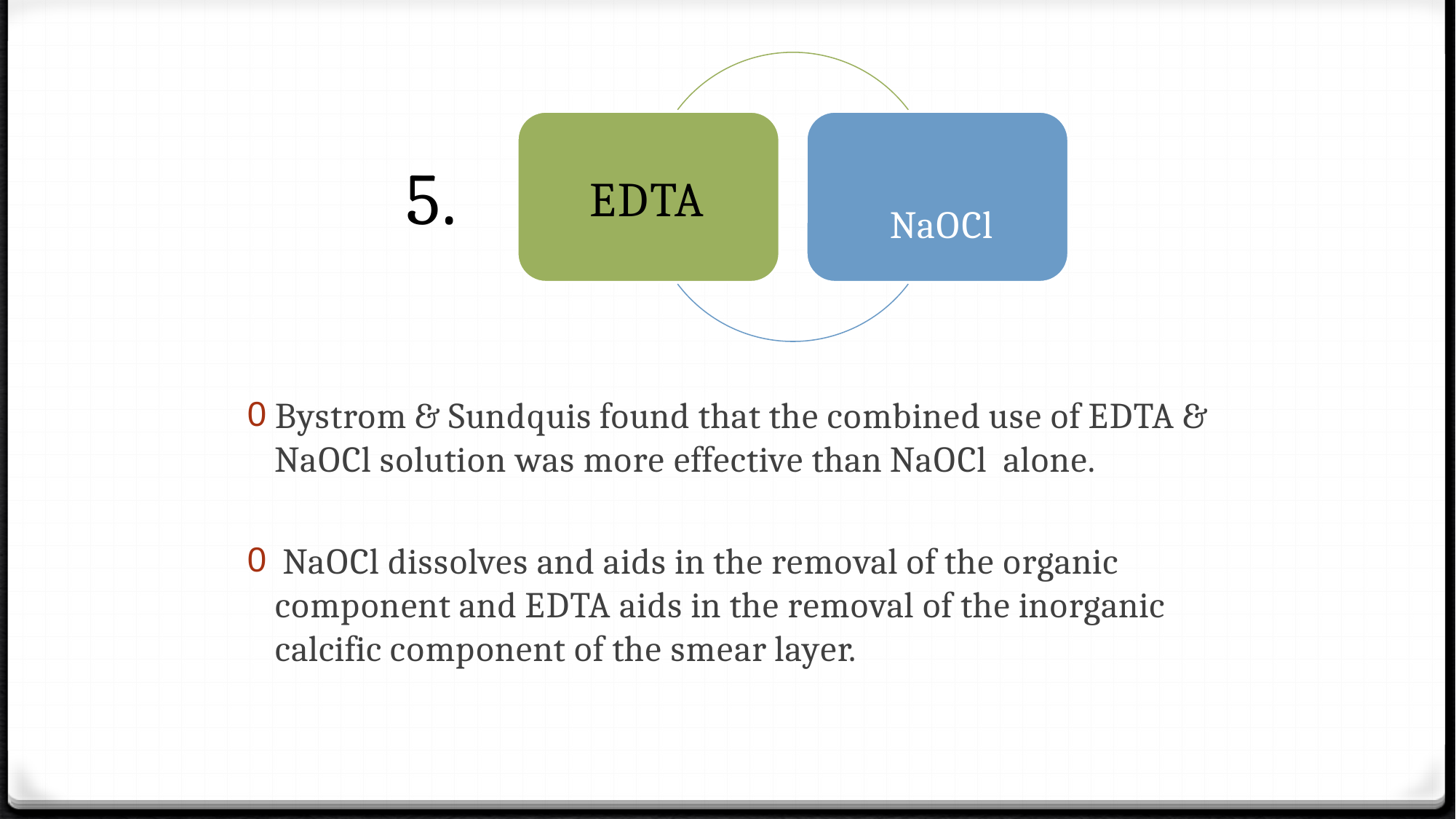

EDTA
NaOCl
5.

Bystrom & Sundquis found that the combined use of EDTA & NaOCl solution was more effective than NaOCl  alone.

 NaOCl dissolves and aids in the removal of the organic component and EDTA aids in the removal of the inorganic calcific component of the smear layer.